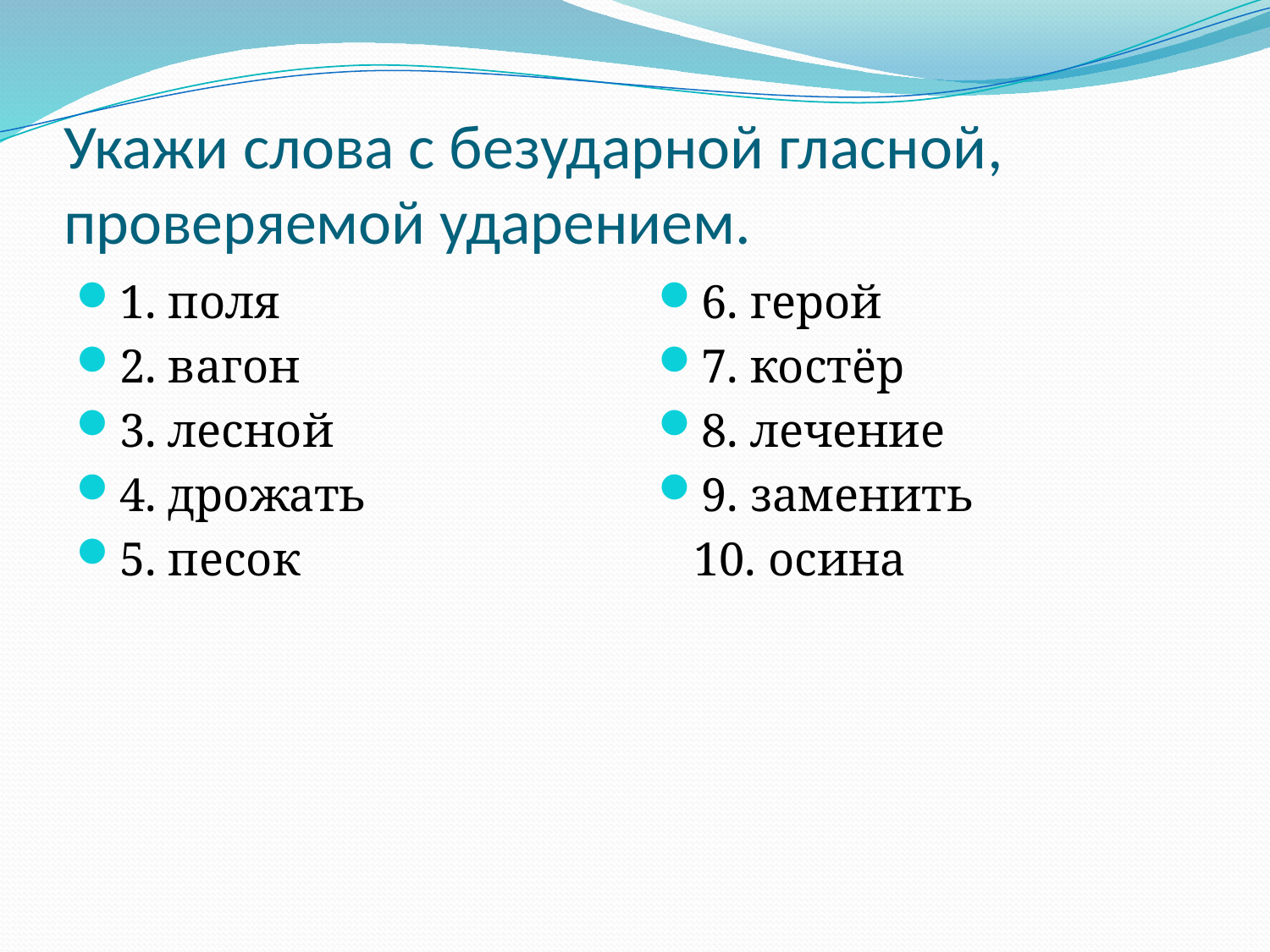

# Укажи слова с безударной гласной, проверяемой ударением.
1. поля
2. вагон
3. лесной
4. дрожать
5. песок
6. герой
7. костёр
8. лечение
9. заменить
   10. осина